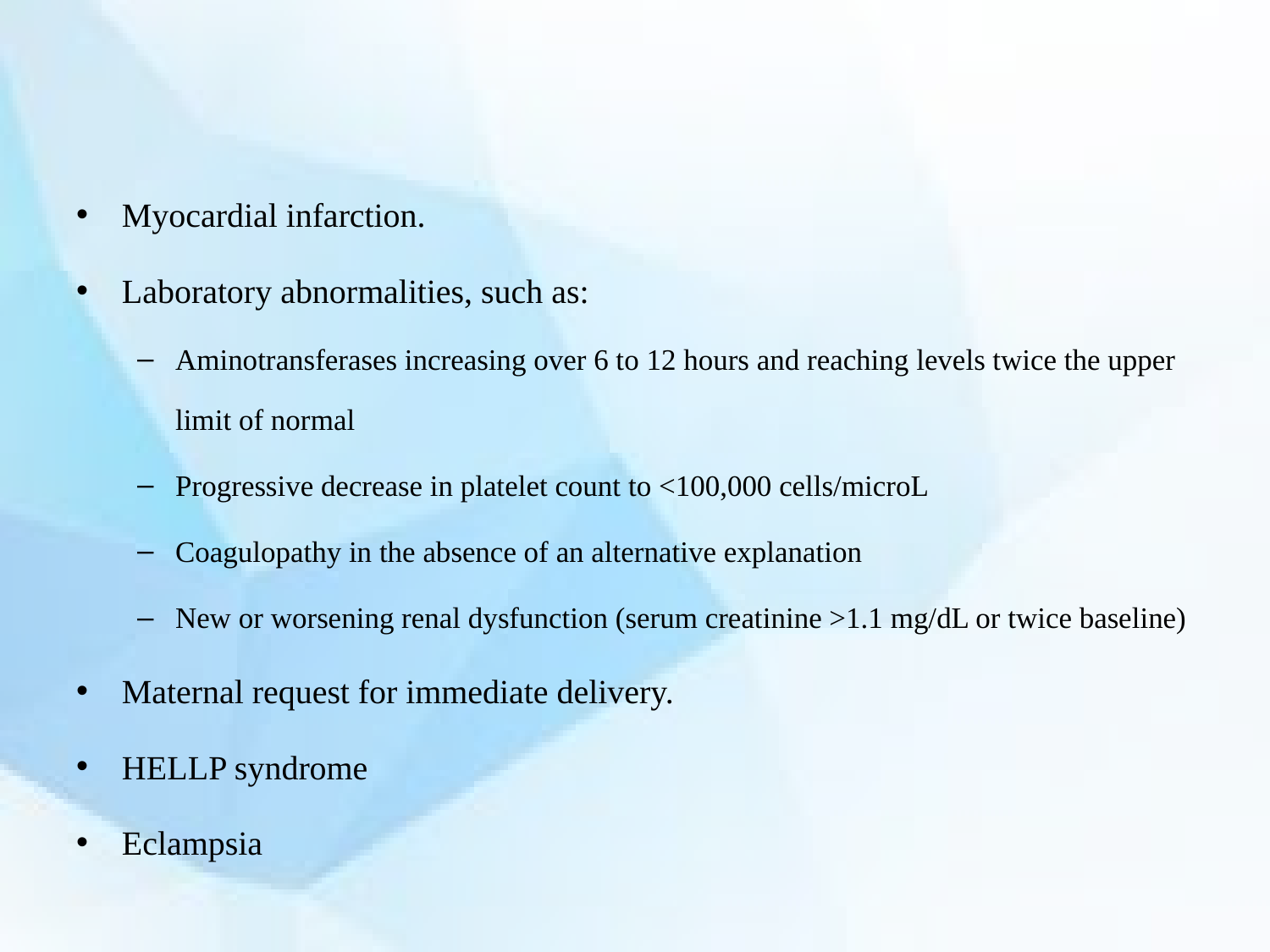

#
Myocardial infarction.
Laboratory abnormalities, such as:
Aminotransferases increasing over 6 to 12 hours and reaching levels twice the upper limit of normal
Progressive decrease in platelet count to <100,000 cells/microL
Coagulopathy in the absence of an alternative explanation
New or worsening renal dysfunction (serum creatinine >1.1 mg/dL or twice baseline)
Maternal request for immediate delivery.
HELLP syndrome
Eclampsia